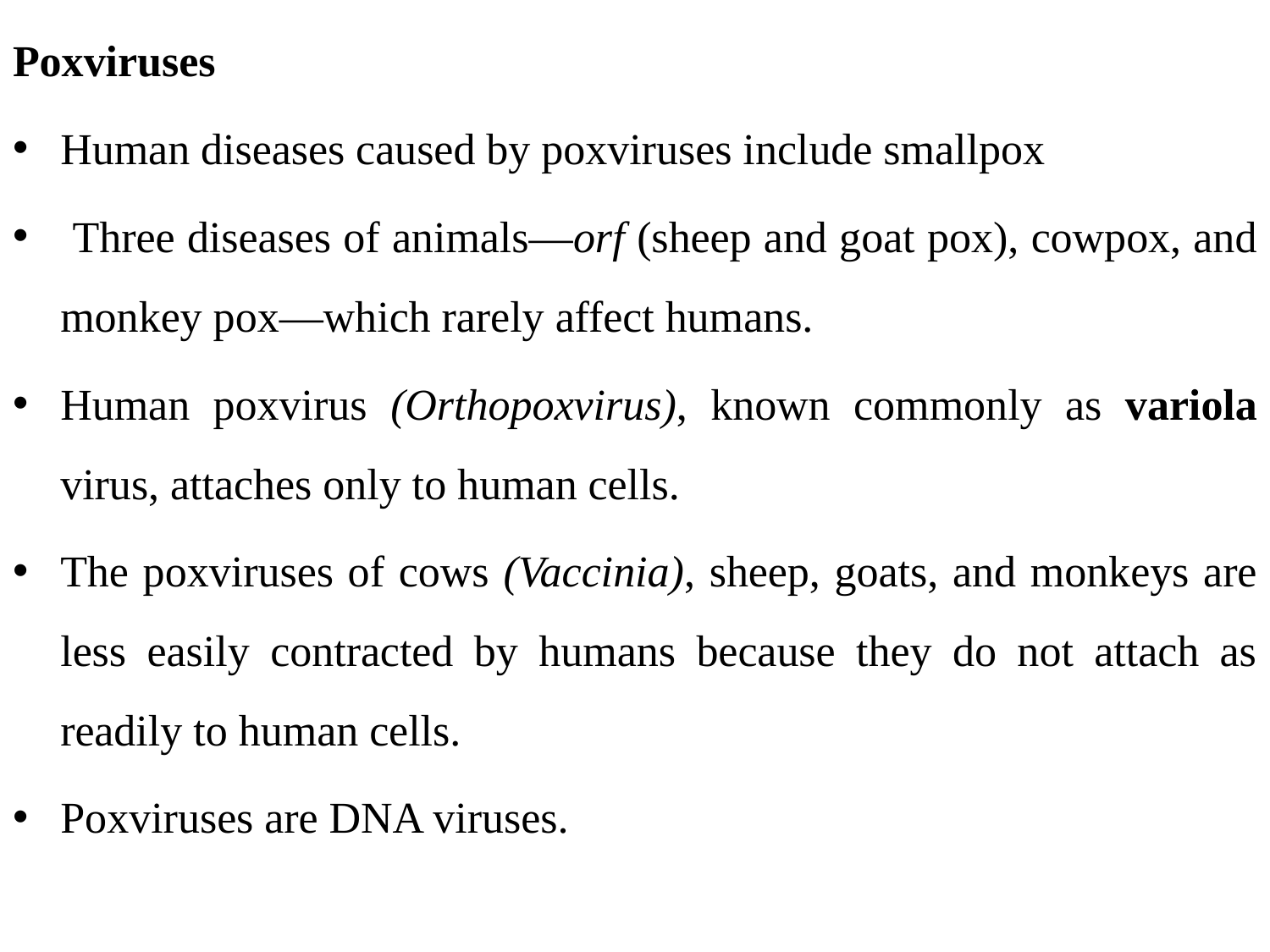

Poxviruses
Human diseases caused by poxviruses include smallpox
 Three diseases of animals—orf (sheep and goat pox), cowpox, and monkey pox—which rarely affect humans.
Human poxvirus (Orthopoxvirus), known commonly as variola virus, attaches only to human cells.
The poxviruses of cows (Vaccinia), sheep, goats, and monkeys are less easily contracted by humans because they do not attach as readily to human cells.
Poxviruses are DNA viruses.